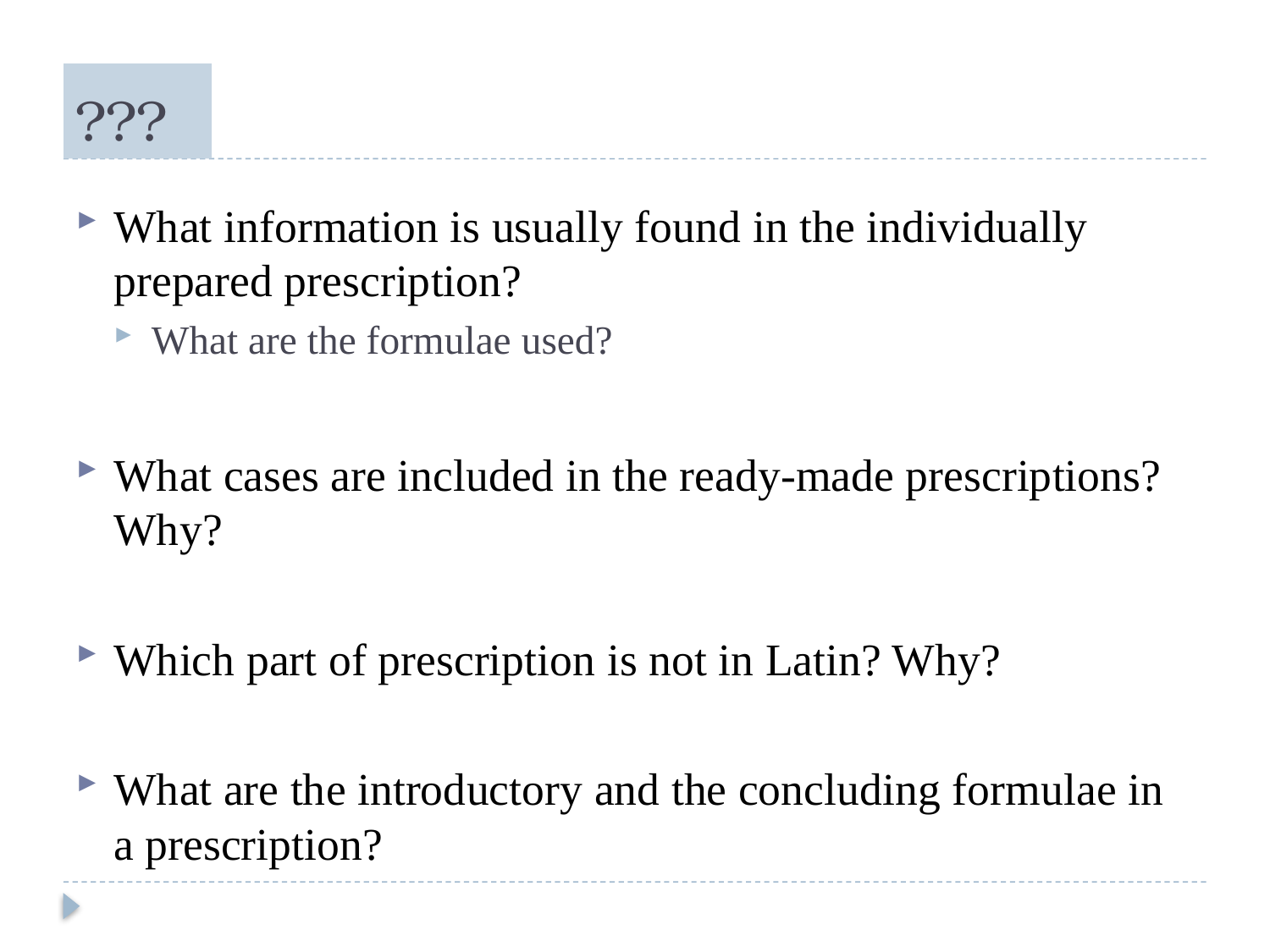

# ???
What information is usually found in the individually prepared prescription?
What are the formulae used?

What cases are included in the ready-made prescriptions? Why?

Which part of prescription is not in Latin? Why?

What are the introductory and the concluding formulae in a prescription?